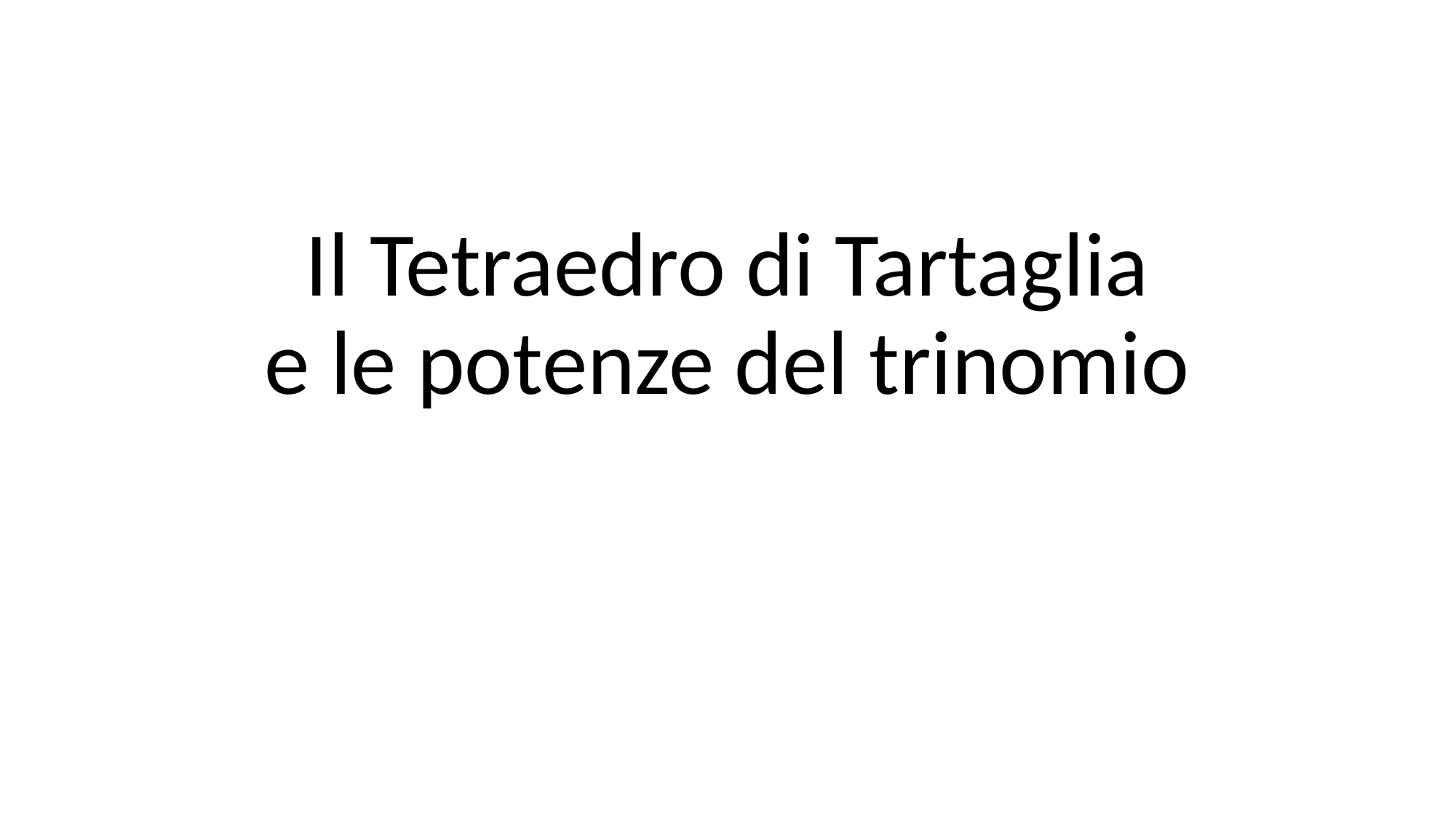

# Il Tetraedro di Tartaglia e le potenze del trinomio